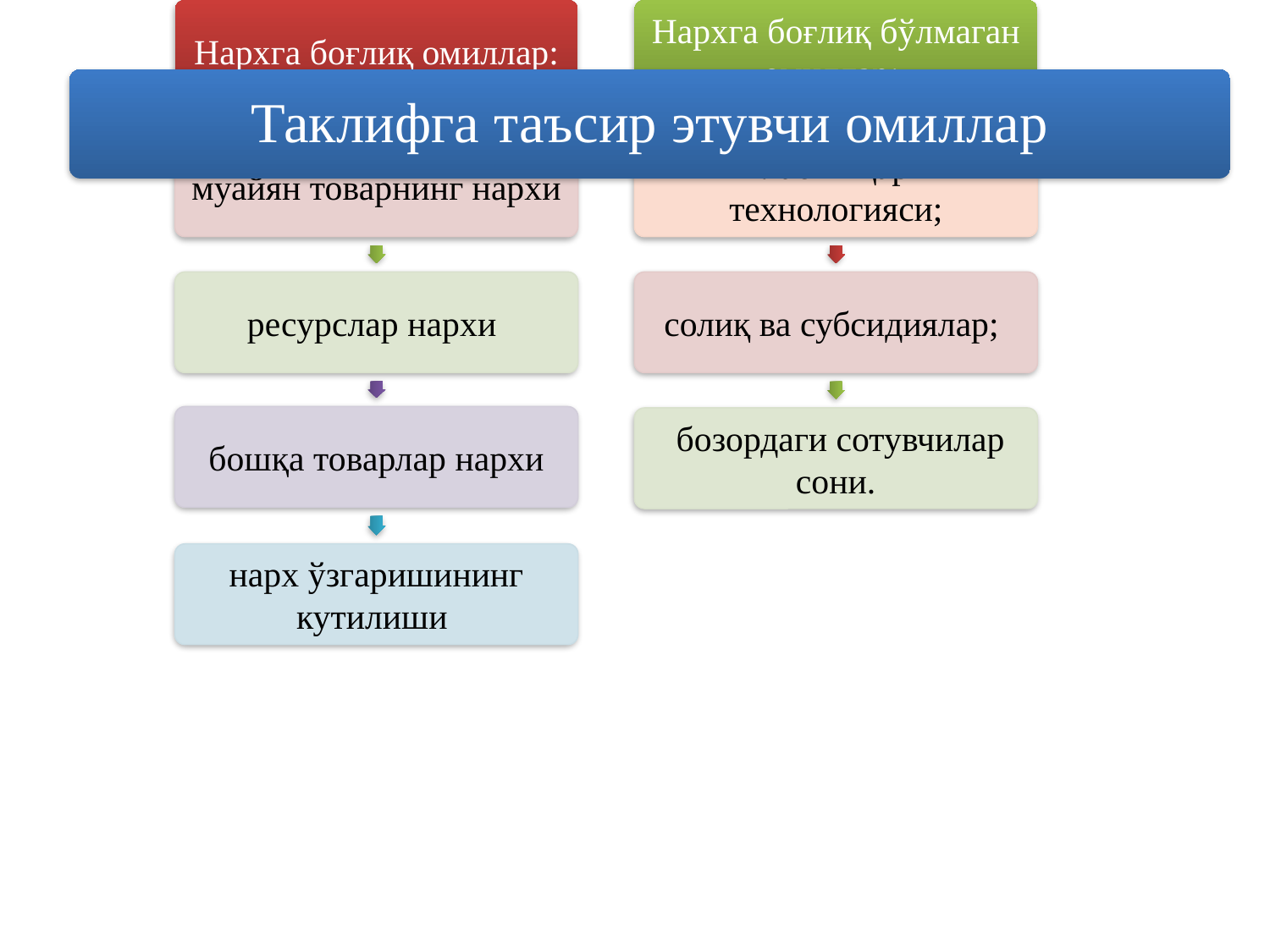

Таклифга таъсир этувчи омиллар
Нархга боғлиқ омиллар:
муайян товарнинг нархи
ресурслар нархи
бошқа товарлар нархи
нарх ўзгаришининг кутилиши
Нархга боғлиқ бўлмаган омиллар:
ишлаб чиқариш технологияси;
солиқ ва субсидиялар;
 бозордаги сотувчилар сони.